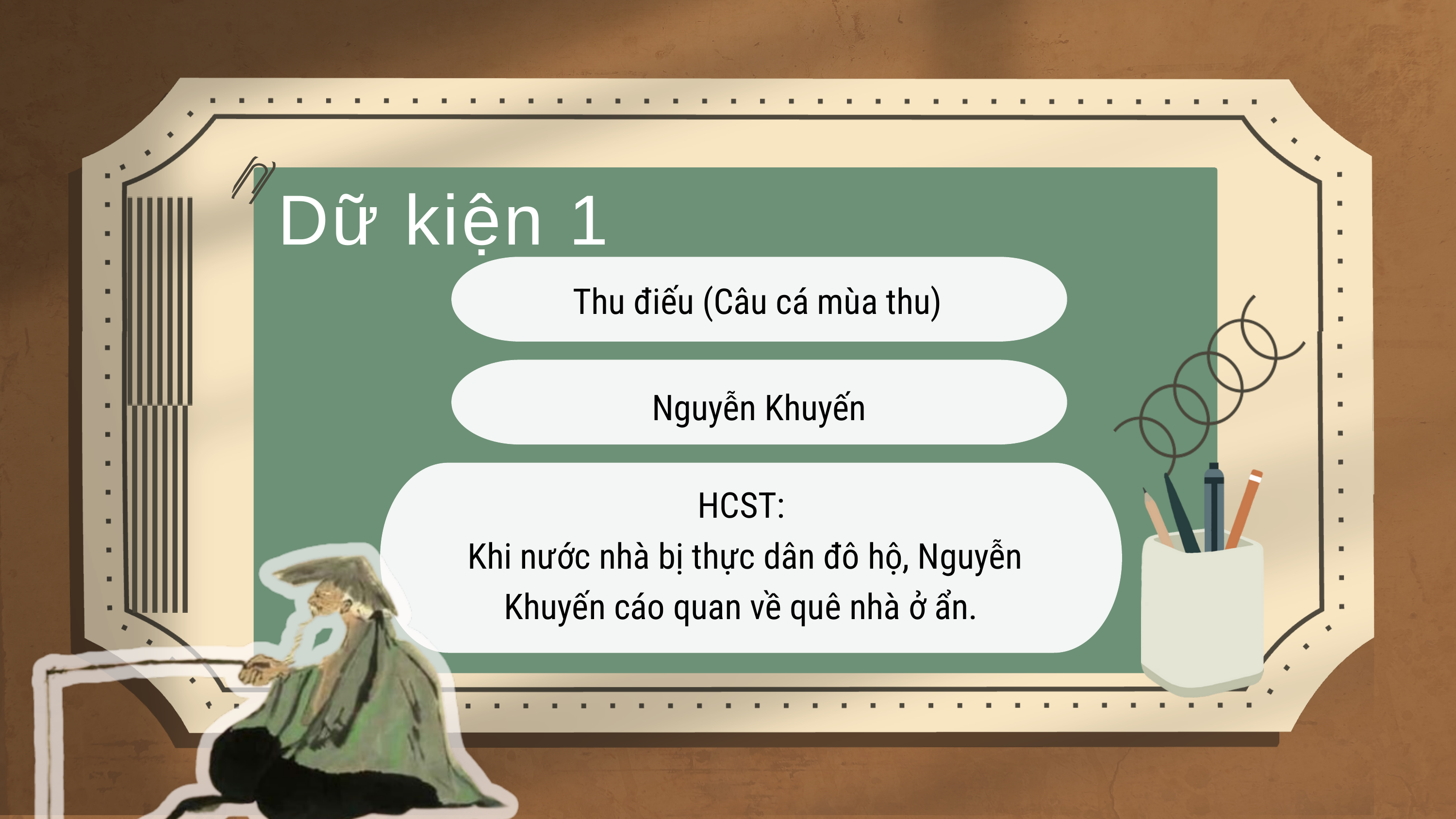

Dữ kiện 1

Thu điếu (Câu cá mùa thu)

Nguyễn Khuyến

HCST:
 Khi nước nhà bị thực dân đô hộ, Nguyễn Khuyến cáo quan về quê nhà ở ẩn.